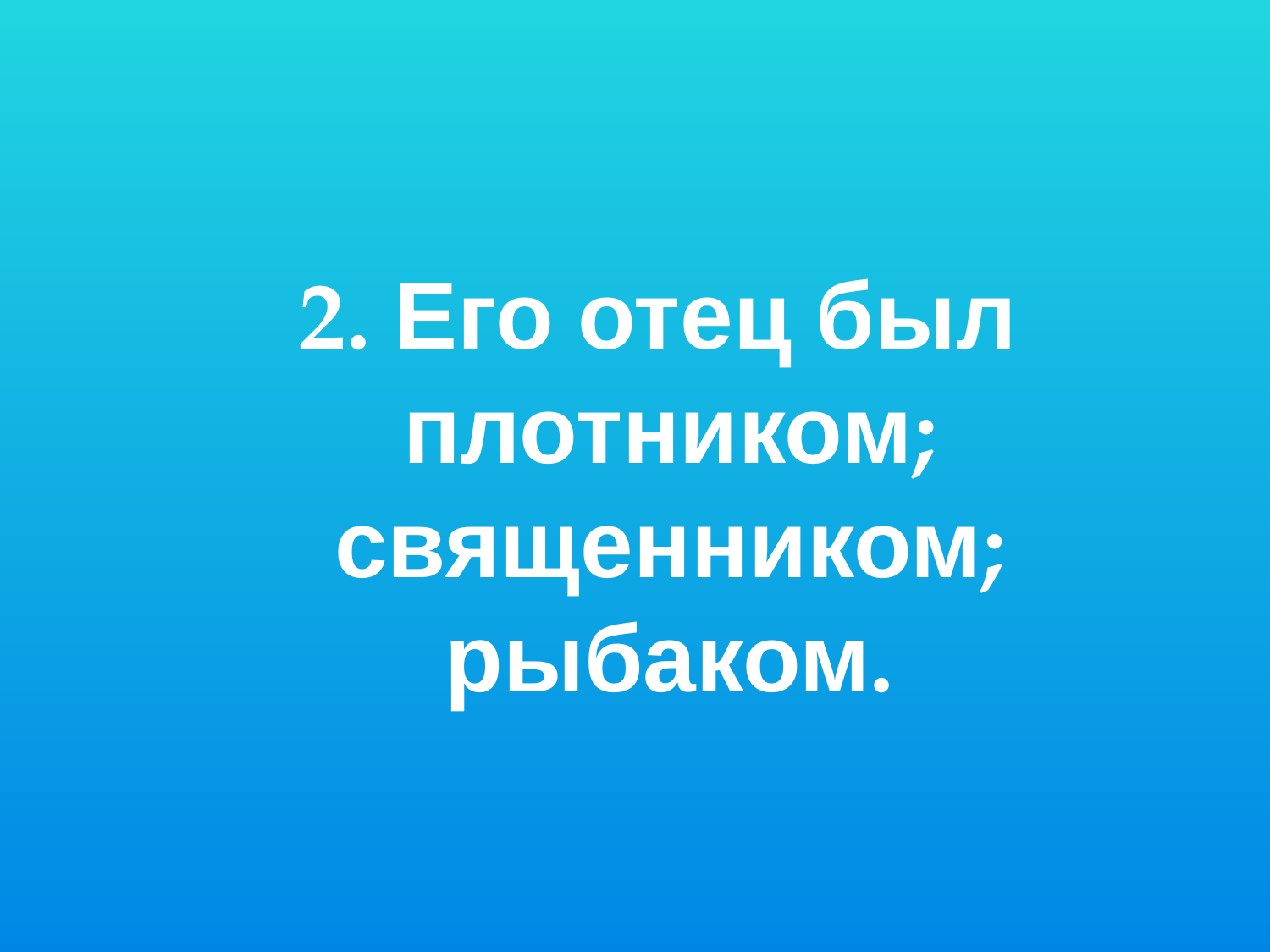

2. Его отец был
плотником;
священником;
рыбаком.